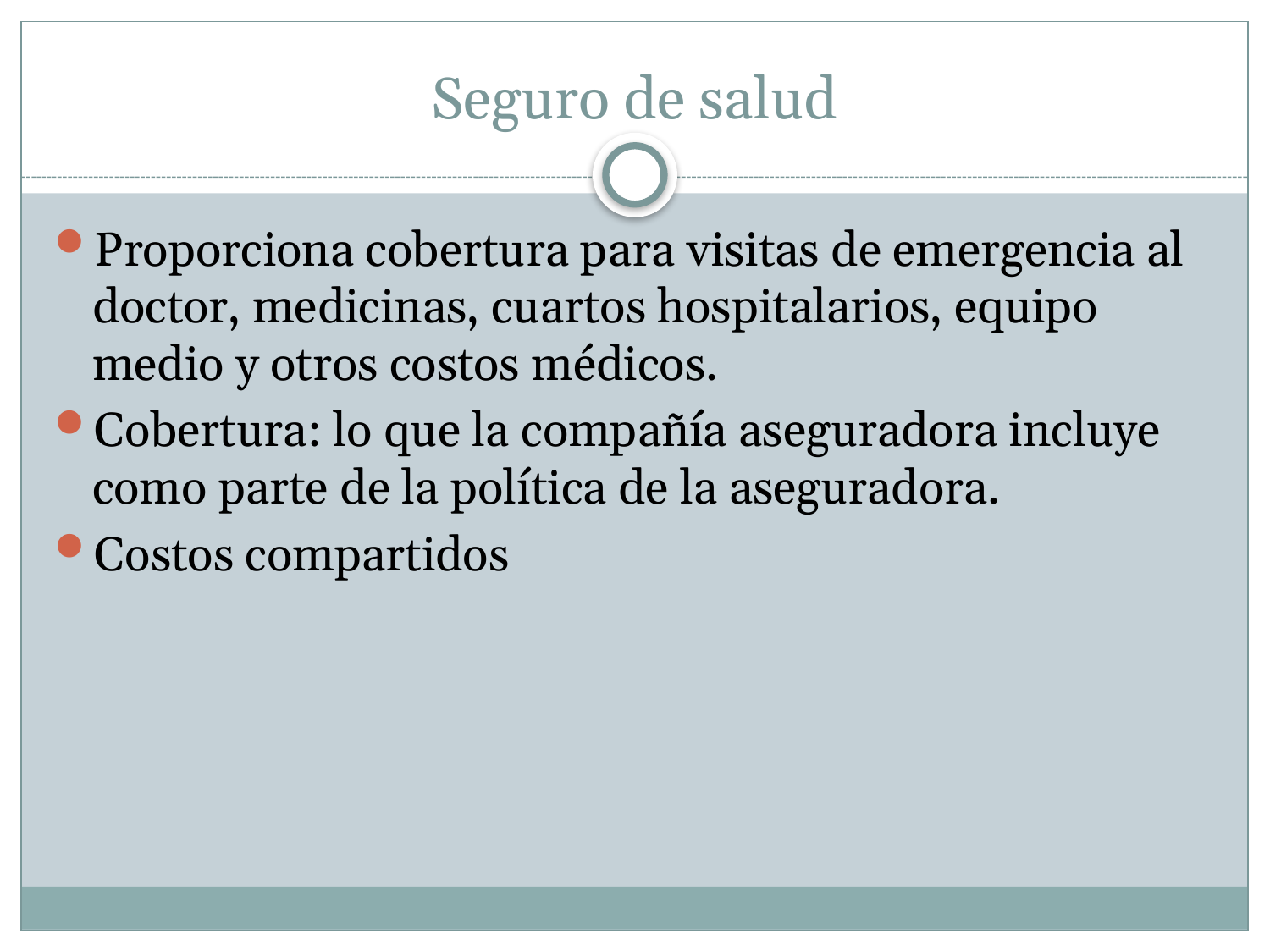

# Seguro de salud
Proporciona cobertura para visitas de emergencia al doctor, medicinas, cuartos hospitalarios, equipo medio y otros costos médicos.
Cobertura: lo que la compañía aseguradora incluye como parte de la política de la aseguradora.
Costos compartidos